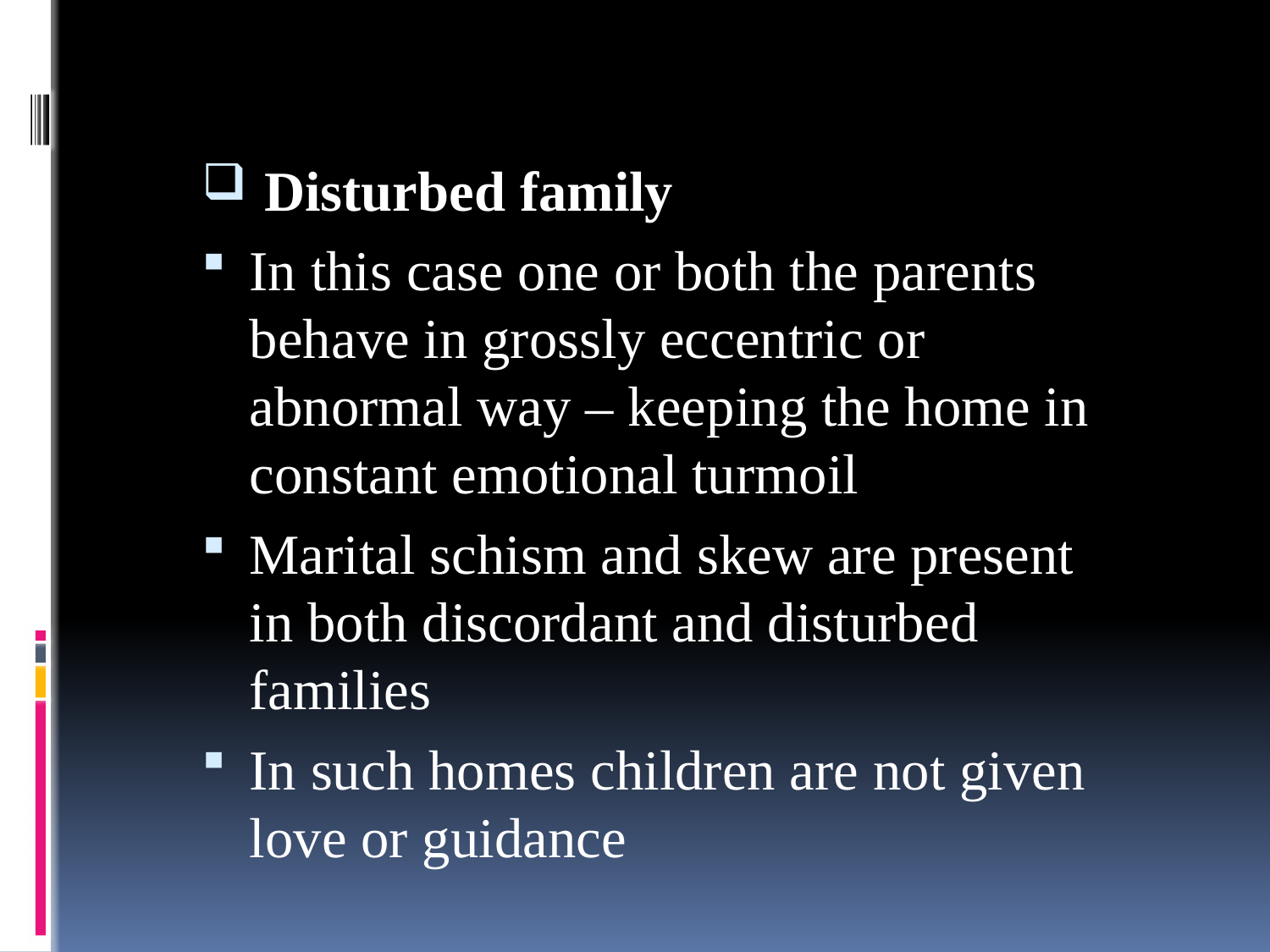

Disturbed family
In this case one or both the parents behave in grossly eccentric or abnormal way – keeping the home in constant emotional turmoil
Marital schism and skew are present in both discordant and disturbed families
In such homes children are not given love or guidance